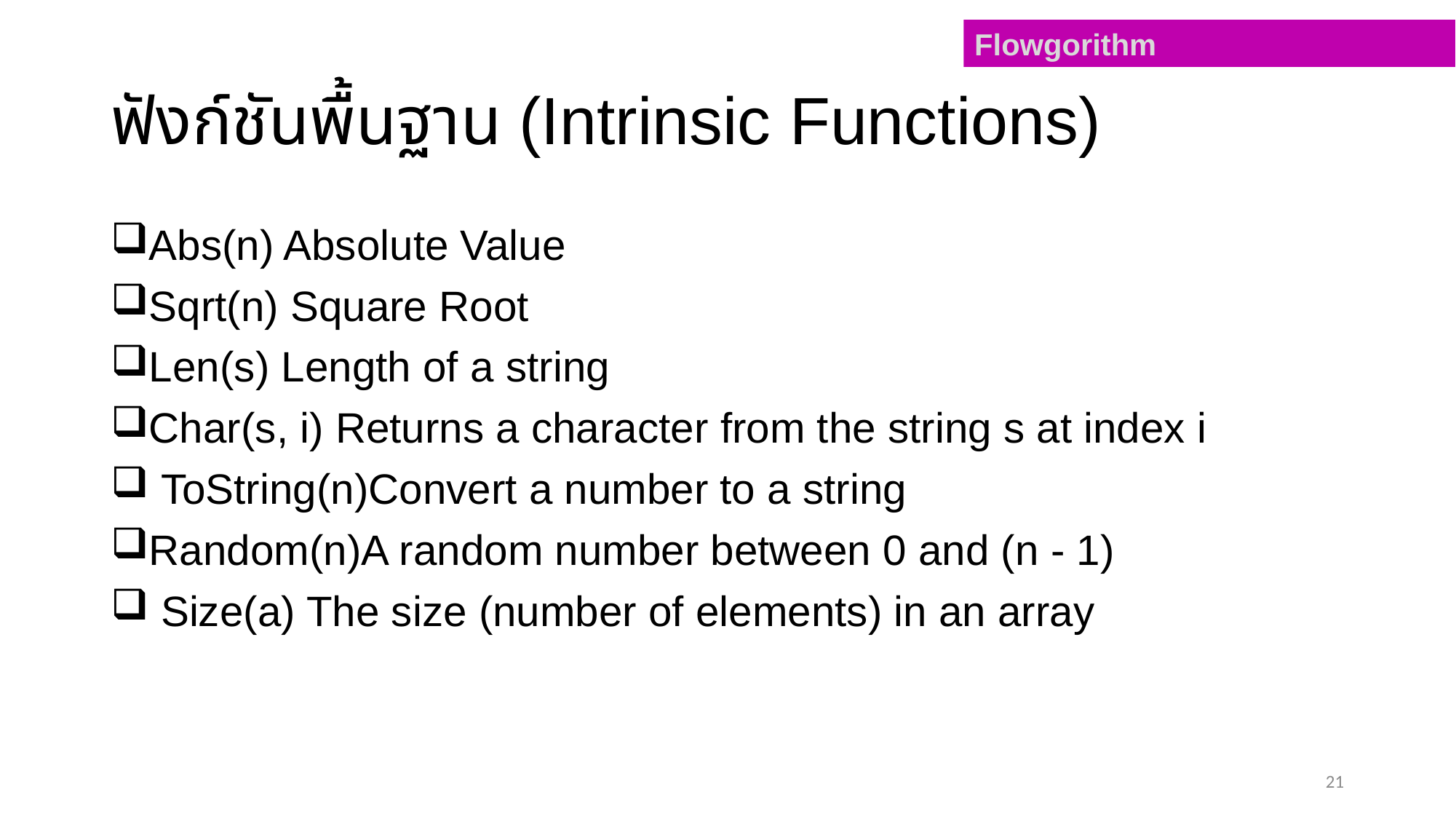

# ฟังก์ชันพื้นฐาน (Intrinsic Functions)
Abs(n) Absolute Value
Sqrt(n) Square Root
Len(s) Length of a string
Char(s, i) Returns a character from the string s at index i
 ToString(n)Convert a number to a string
Random(n)A random number between 0 and (n - 1)
 Size(a) The size (number of elements) in an array
21